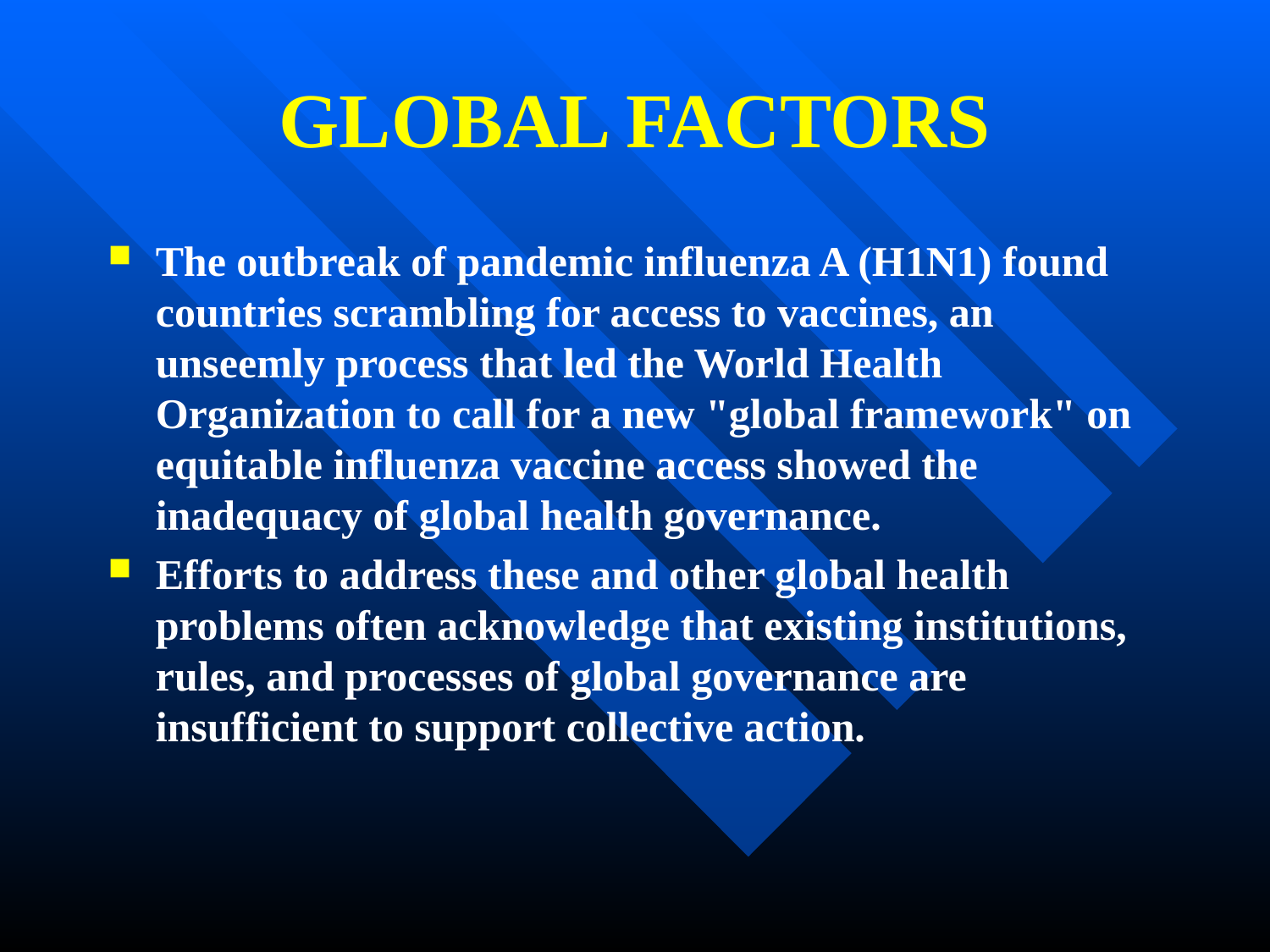

# GLOBAL FACTORS
The outbreak of pandemic influenza A (H1N1) found countries scrambling for access to vaccines, an unseemly process that led the World Health Organization to call for a new "global framework" on equitable influenza vaccine access showed the inadequacy of global health governance.
Efforts to address these and other global health problems often acknowledge that existing institutions, rules, and processes of global governance are insufficient to support collective action.